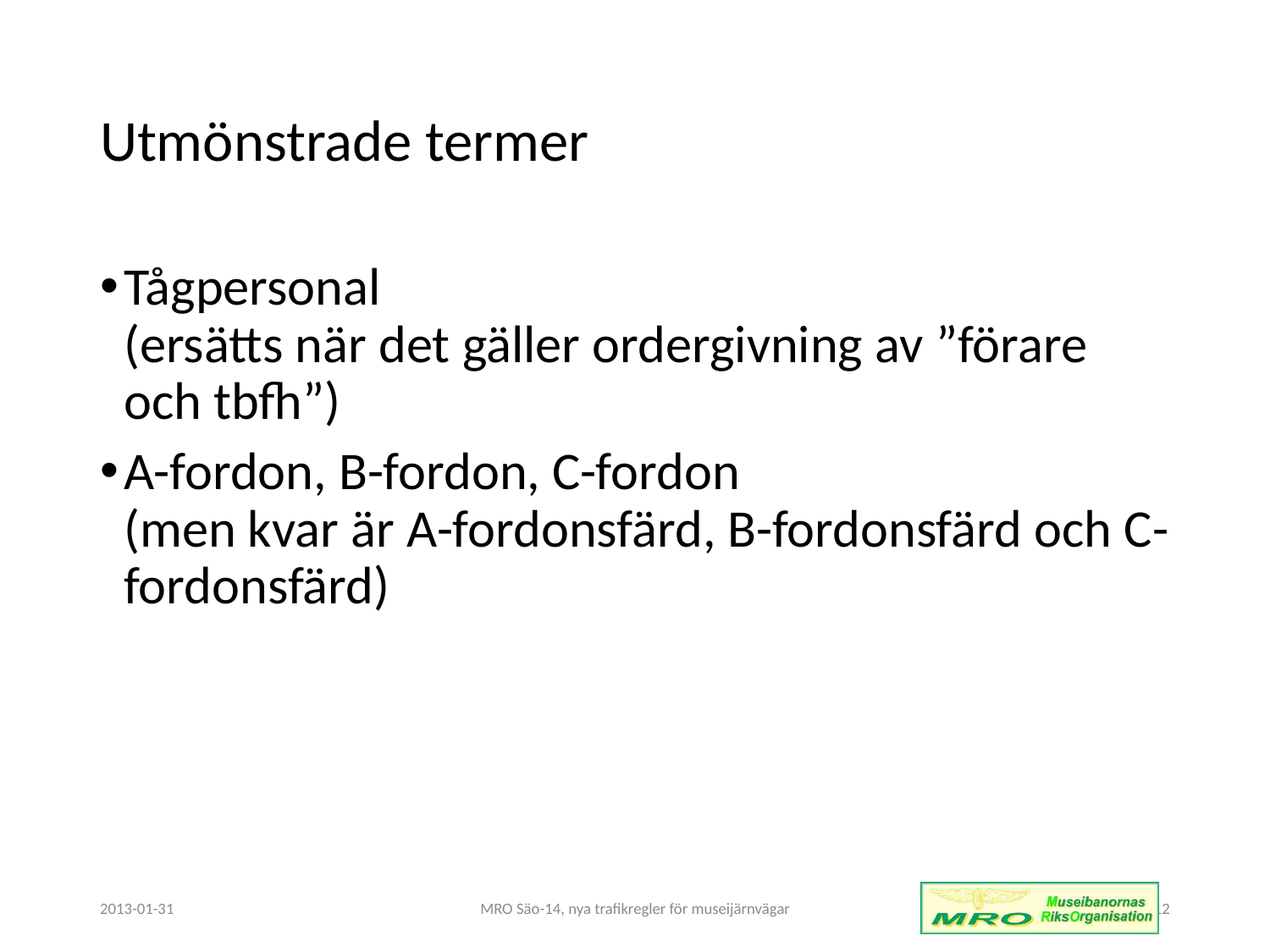

# Utmönstrade termer
Tågpersonal
(ersätts när det gäller ordergivning av ”förare och tbfh”)
A-fordon, B-fordon, C-fordon
(men kvar är A-fordonsfärd, B-fordonsfärd och C-fordonsfärd)
2013-01-31
MRO Säo-14, nya trafikregler för museijärnvägar
12